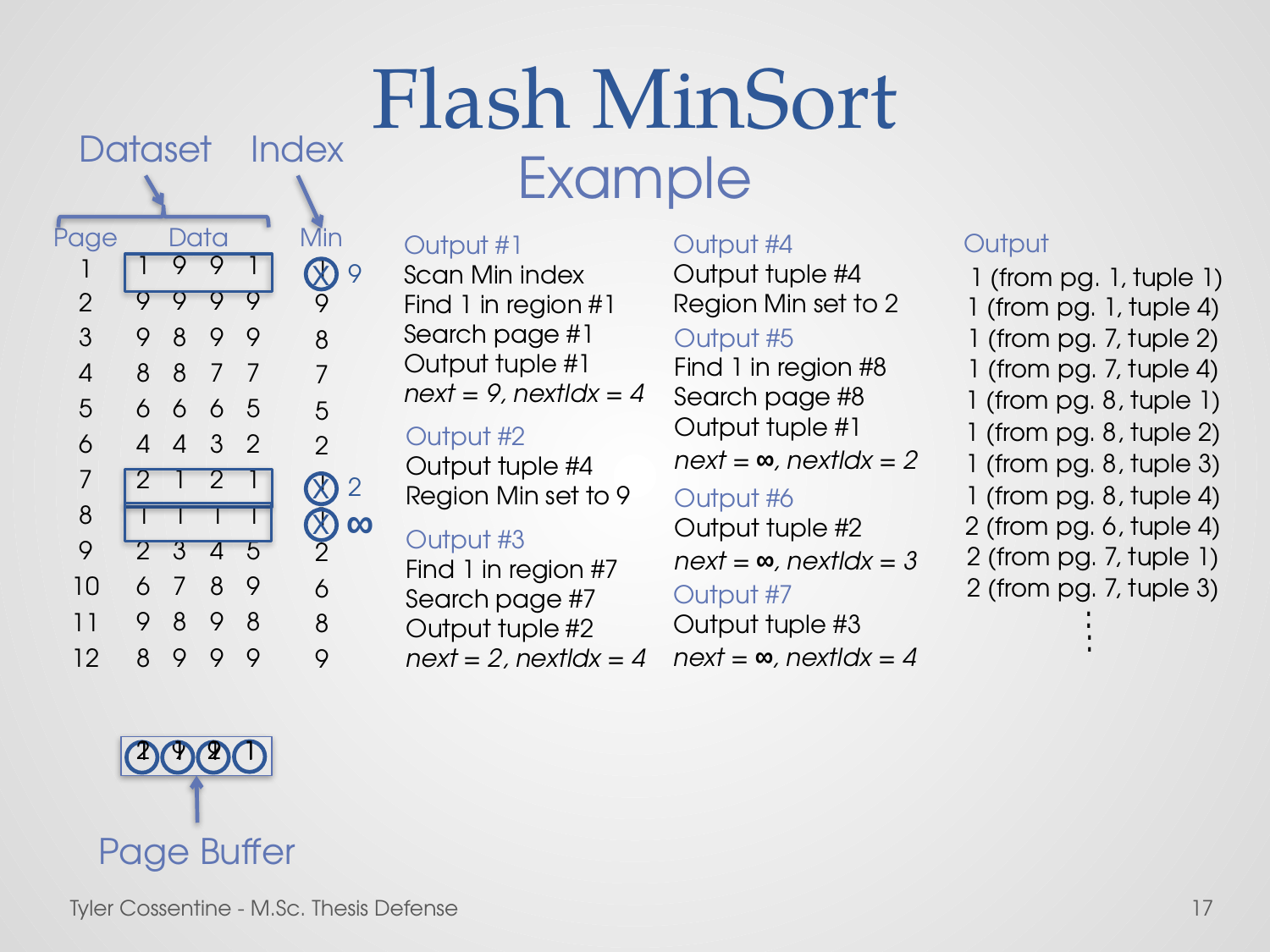

# Flash MinSort

Dataset
Index
Example
Output #1
Scan Min index
Find 1 in region #1
Search page #1
Output tuple #1
next = 9, nextIdx = 4
Output #4
Output tuple #4
Region Min set to 2
Output
| Page |
| --- |
| 1 |
| 2 |
| 3 |
| 4 |
| 5 |
| 6 |
| 7 |
| 8 |
| 9 |
| 10 |
| 11 |
| 12 |
| Data |  |  |  |
| --- | --- | --- | --- |
| 1 | 9 | 9 | 1 |
| 9 | 9 | 9 | 9 |
| 9 | 8 | 9 | 9 |
| 8 | 8 | 7 | 7 |
| 6 | 6 | 6 | 5 |
| 4 | 4 | 3 | 2 |
| 2 | 1 | 2 | 1 |
| 1 | 1 | 1 | 1 |
| 2 | 3 | 4 | 5 |
| 6 | 7 | 8 | 9 |
| 9 | 8 | 9 | 8 |
| 8 | 9 | 9 | 9 |
| Min |
| --- |
| 1 |
| 9 |
| 8 |
| 7 |
| 5 |
| 2 |
| 1 |
| 1 |
| 2 |
| 6 |
| 8 |
| 9 |
x
9

1 (from pg. 1, tuple 1)

1 (from pg. 1, tuple 4)
Output #5
Find 1 in region #8
Search page #8
Output tuple #1
next = ∞, nextIdx = 2
1 (from pg. 7, tuple 2)
1 (from pg. 7, tuple 4)
1 (from pg. 8, tuple 1)
1 (from pg. 8, tuple 2)
Output #2
Output tuple #4
Region Min set to 9
1 (from pg. 8, tuple 3)
x
2

1 (from pg. 8, tuple 4)

Output #6
Output tuple #2
next = ∞, nextIdx = 3
∞
x

2 (from pg. 6, tuple 4)
2 (from pg. 7, tuple 1)
2 (from pg. 7, tuple 3)
.
.
.
.

Output #3
Find 1 in region #7
Search page #7
Output tuple #2
next = 2, nextIdx = 4
Output #7
Output tuple #3
next = ∞, nextIdx = 4
| 1 | 9 | 9 | 1 |
| --- | --- | --- | --- |
| 2 | 1 | 2 | 1 |
| --- | --- | --- | --- |
| 1 | 1 | 1 | 1 |
| --- | --- | --- | --- |

Page Buffer
Tyler Cossentine - M.Sc. Thesis Defense
17